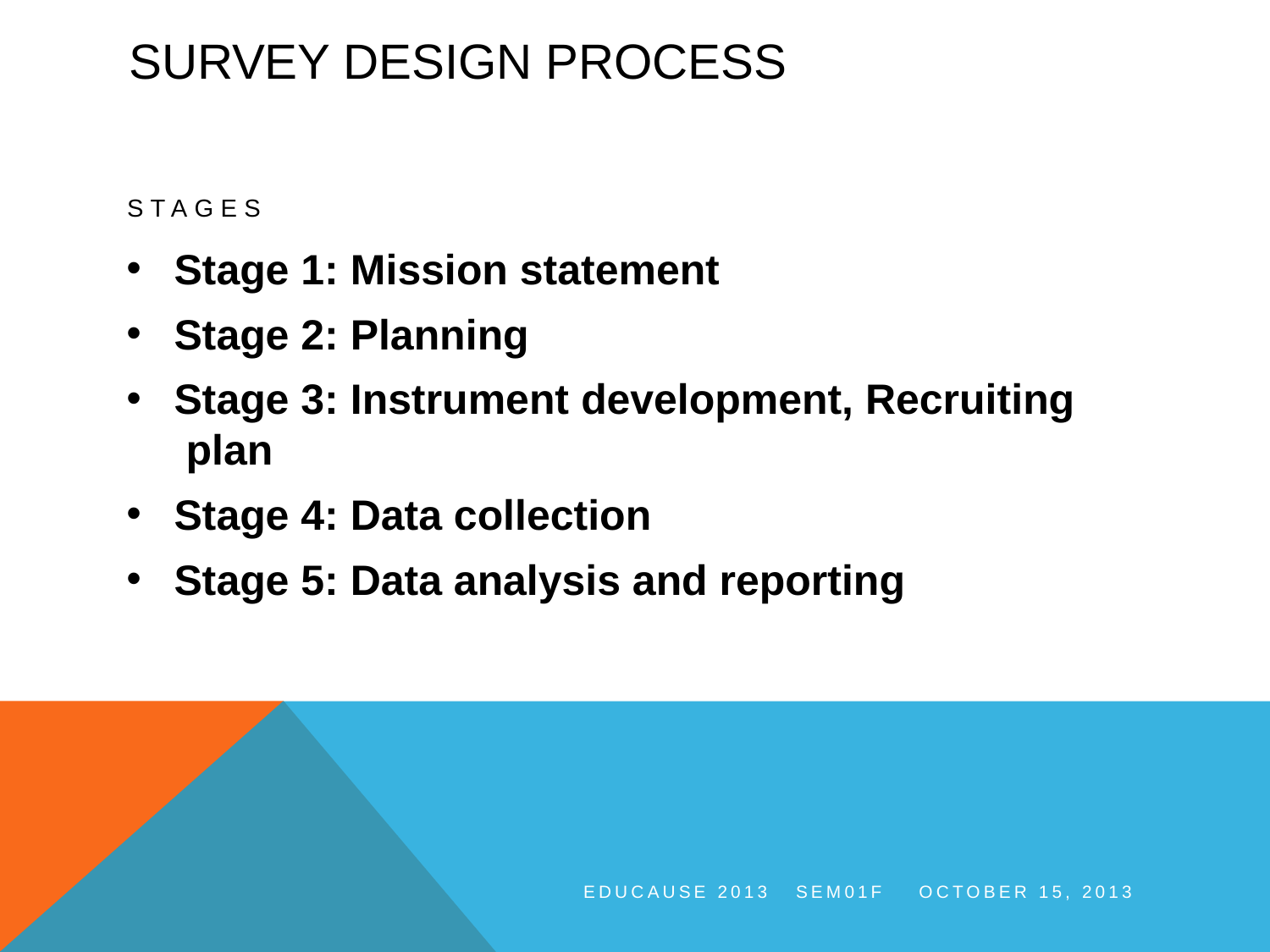

# Survey design process
stages
Stage 1: Mission statement
Stage 2: Planning
Stage 3: Instrument development, Recruiting  plan
Stage 4: Data collection
Stage 5: Data analysis and reporting
EDUCAUSE 2013   SEM01F    October 15, 2013